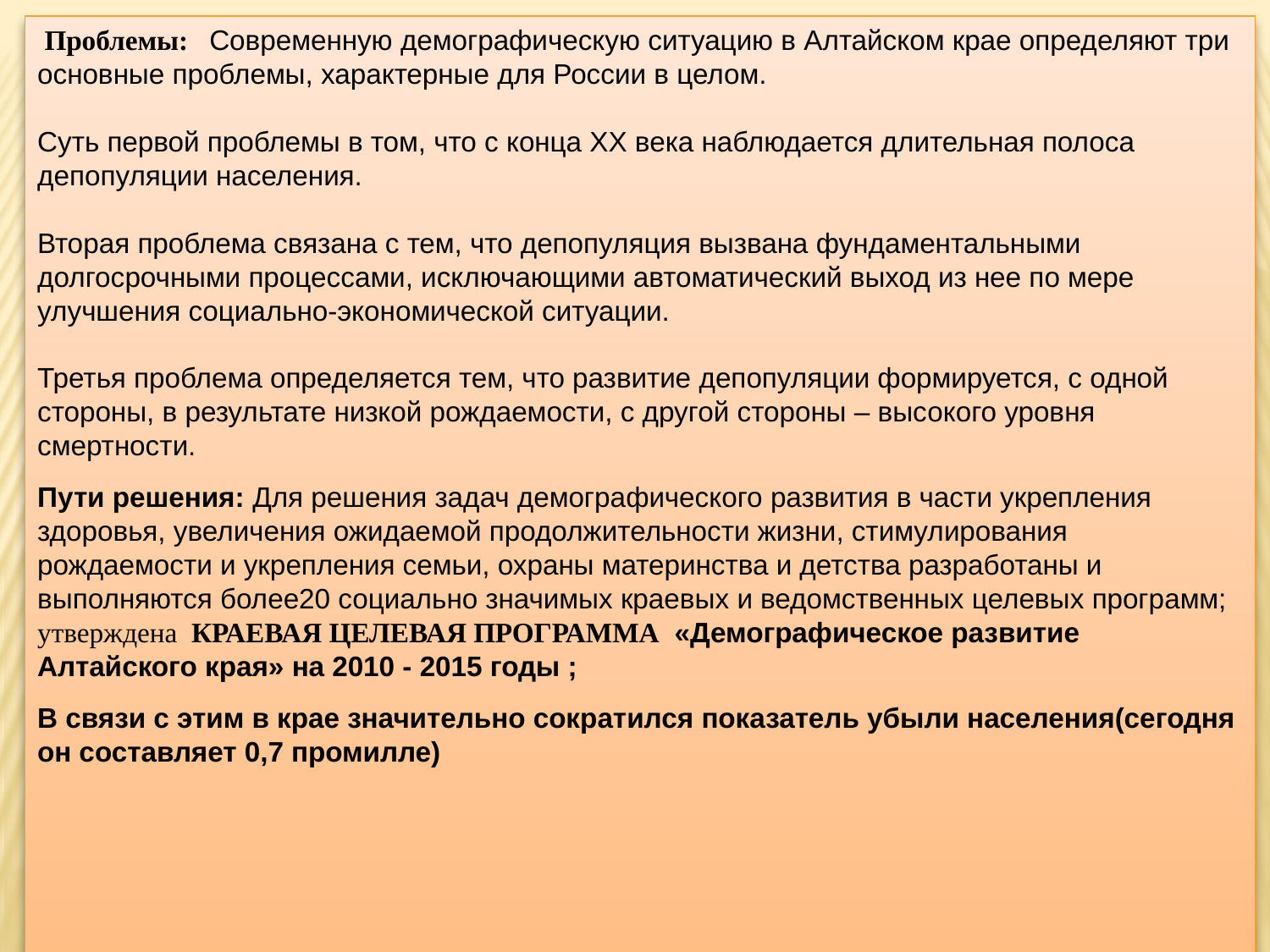

Проблемы:   Современную демографическую ситуацию в Алтайском крае определяют три основные проблемы, характерные для России в целом.
Суть первой проблемы в том, что с конца ХХ века наблюдается длительная полоса депопуляции населения.
Вторая проблема связана с тем, что депопуляция вызвана фундаментальными долгосрочными процессами, исключающими автоматический выход из нее по мере улучшения социально-экономической ситуации.
Третья проблема определяется тем, что развитие депопуляции формируется, с одной стороны, в результате низкой рождаемости, с другой стороны – высокого уровня смертности.
Пути решения: Для решения задач демографического развития в части укрепления здоровья, увеличения ожидаемой продолжительности жизни, стимулирования рождаемости и укрепления семьи, охраны материнства и детства разработаны и выполняются более20 социально значимых краевых и ведомственных целевых программ;  утверждена  КРАЕВАЯ ЦЕЛЕВАЯ ПРОГРАММА  «Демографическое развитие Алтайского края» на 2010 - 2015 годы ;
В связи с этим в крае значительно сократился показатель убыли населения(сегодня он составляет 0,7 промилле)